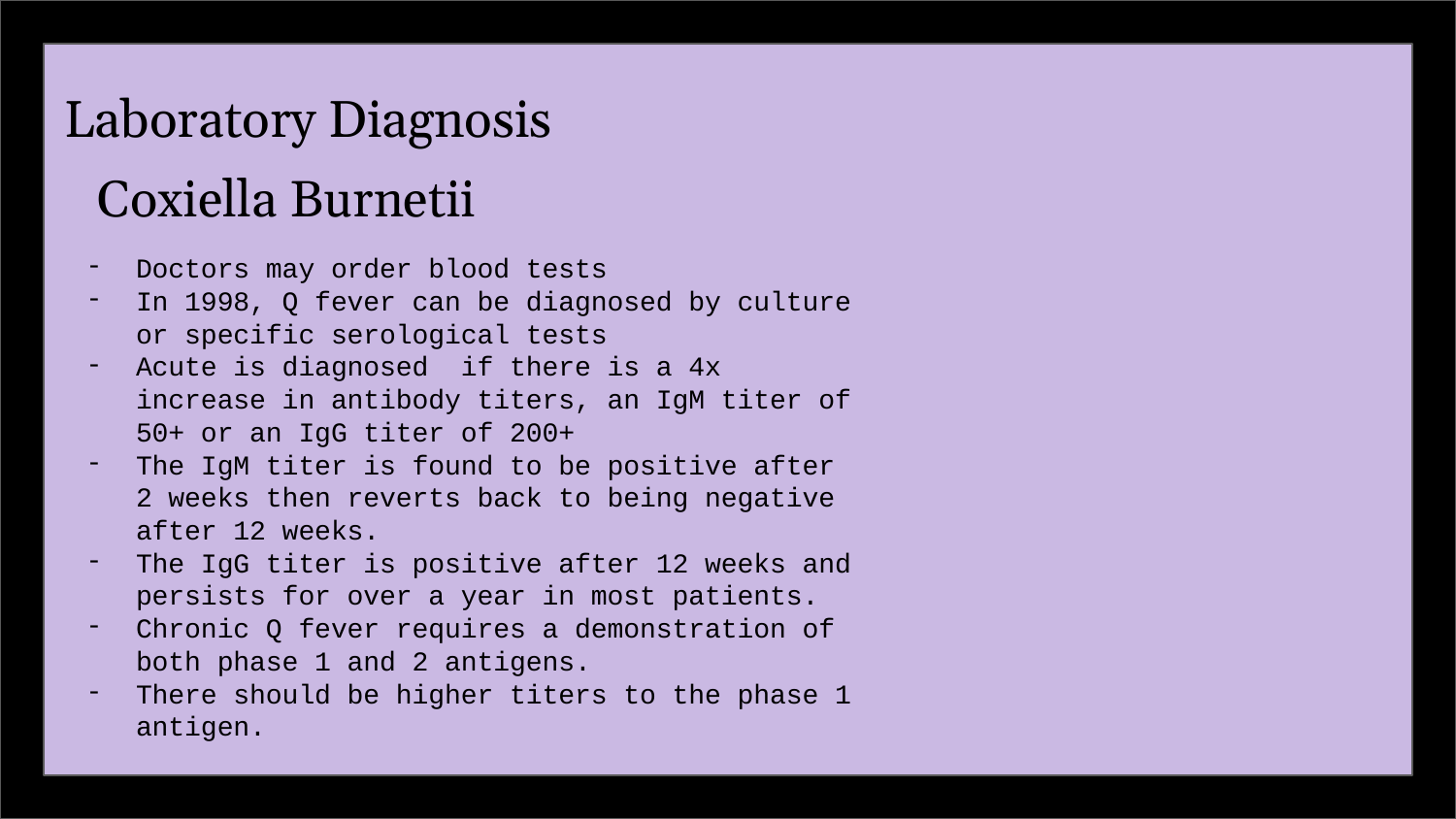

# Laboratory Diagnosis
Coxiella Burnetii
Doctors may order blood tests
In 1998, Q fever can be diagnosed by culture or specific serological tests
Acute is diagnosed  if there is a 4x increase in antibody titers, an IgM titer of 50+ or an IgG titer of 200+
The IgM titer is found to be positive after 2 weeks then reverts back to being negative after 12 weeks.
The IgG titer is positive after 12 weeks and persists for over a year in most patients.
Chronic Q fever requires a demonstration of both phase 1 and 2 antigens.
There should be higher titers to the phase 1 antigen.